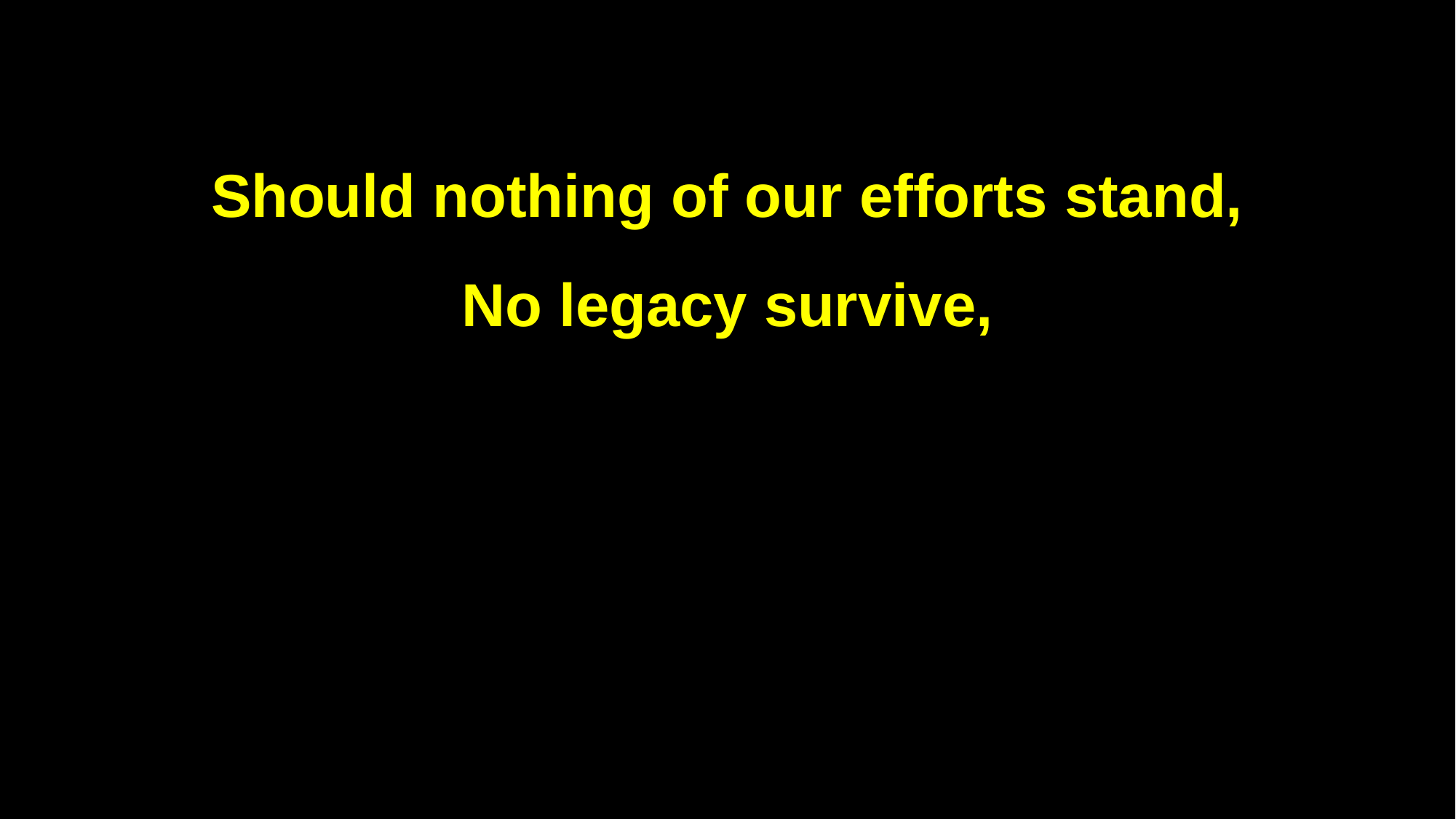

Should nothing of our efforts stand,
No legacy survive,